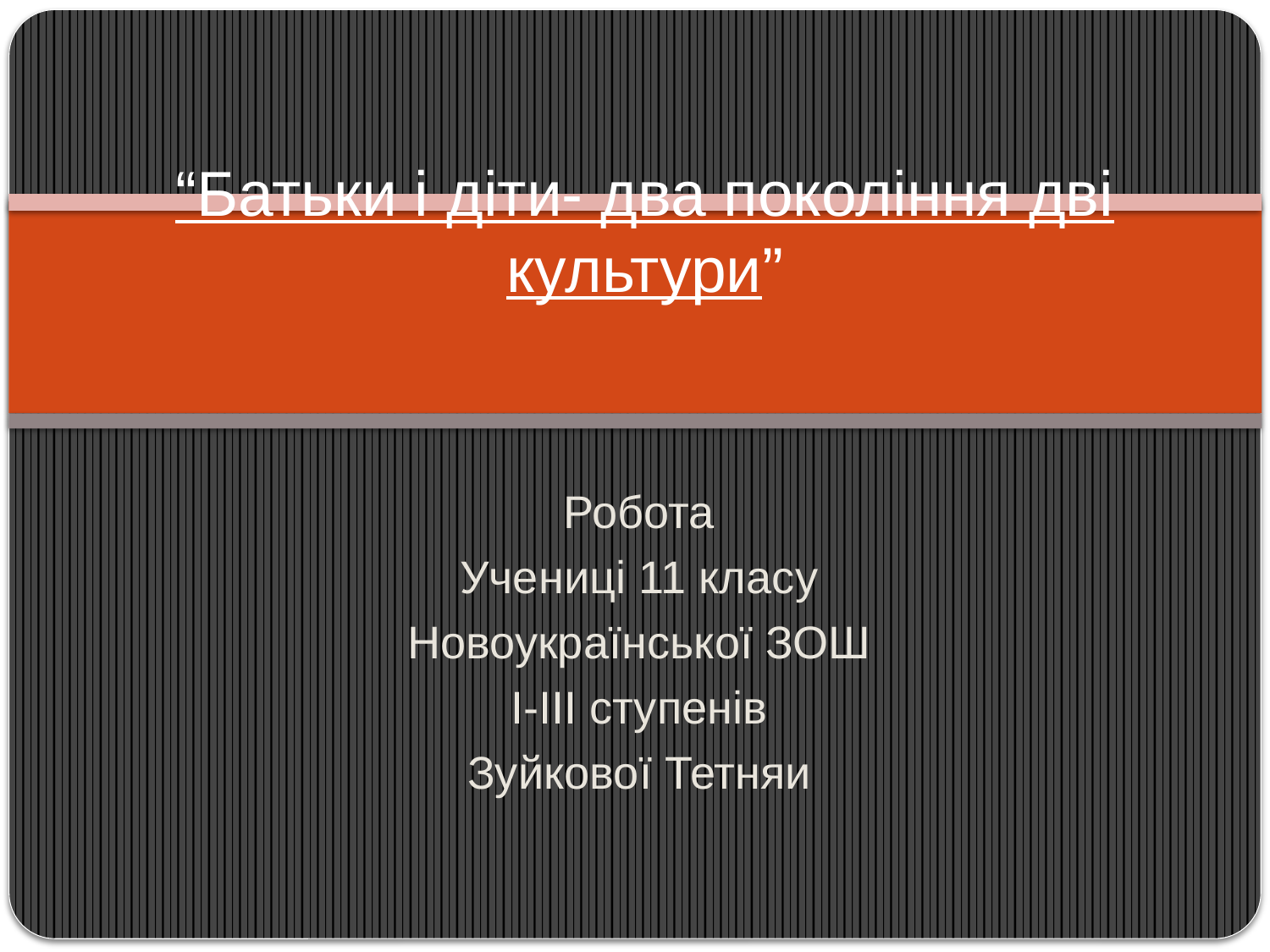

# “Батьки і діти- два покоління дві культури”
Робота
Учениці 11 класу
Новоукраїнської ЗОШ
І-ІІІ ступенів
Зуйкової Тетняи